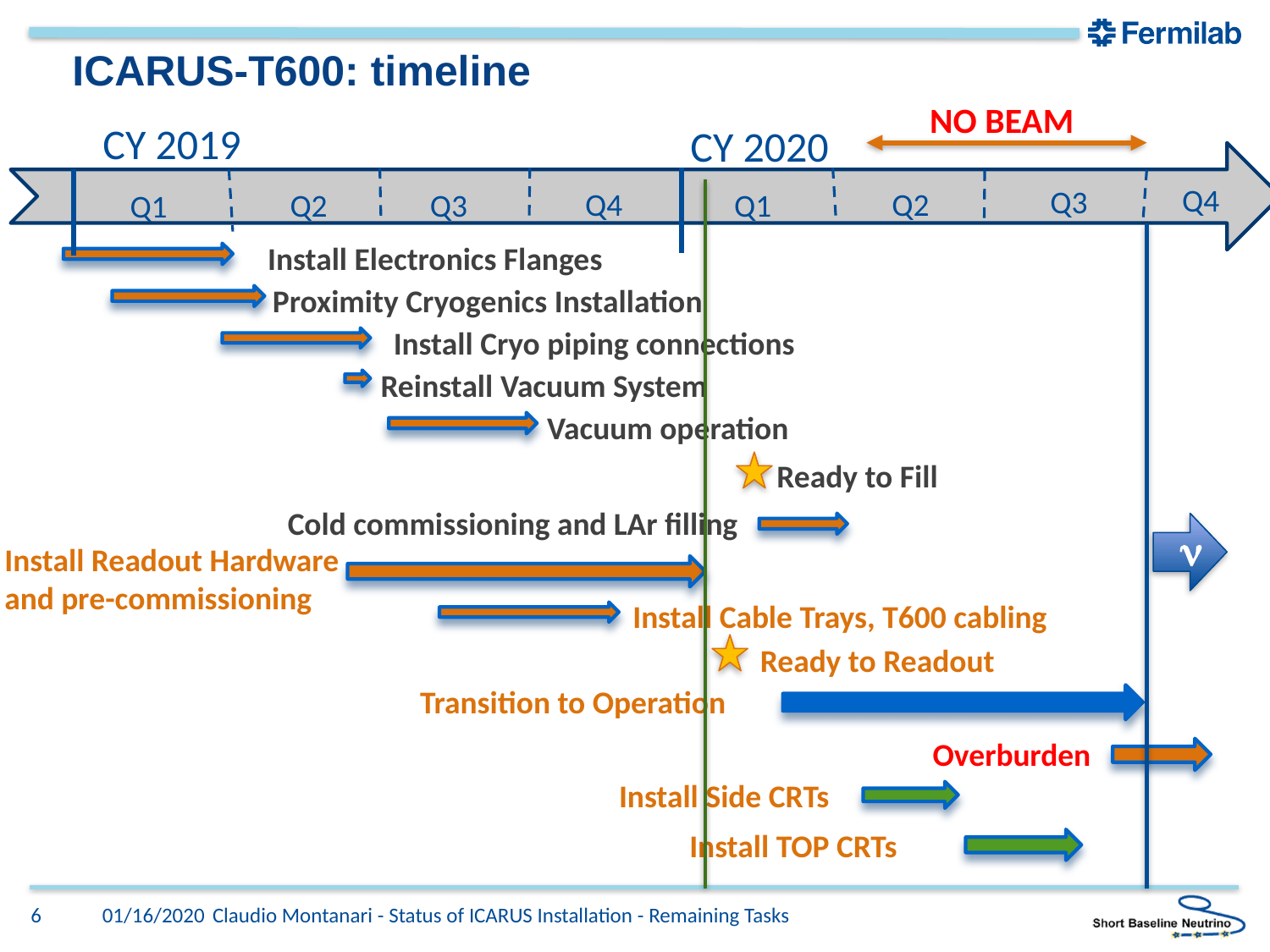

# ICARUS-T600: timeline
NO BEAM
CY 2019
CY 2020

Q4
Q3
Q4
Q2
Q1
Q2
Q3
Q1
Install Electronics Flanges

Proximity Cryogenics Installation

Install Cryo piping connections

Reinstall Vacuum System

Vacuum operation

 Ready to Fill

Cold commissioning and LAr filling

ν
Install Readout Hardware and pre-commissioning

Install Cable Trays, T600 cabling

Ready to Readout
Transition to Operation

Overburden

Install Side CRTs

Install TOP CRTs

6
01/16/2020
Claudio Montanari - Status of ICARUS Installation - Remaining Tasks